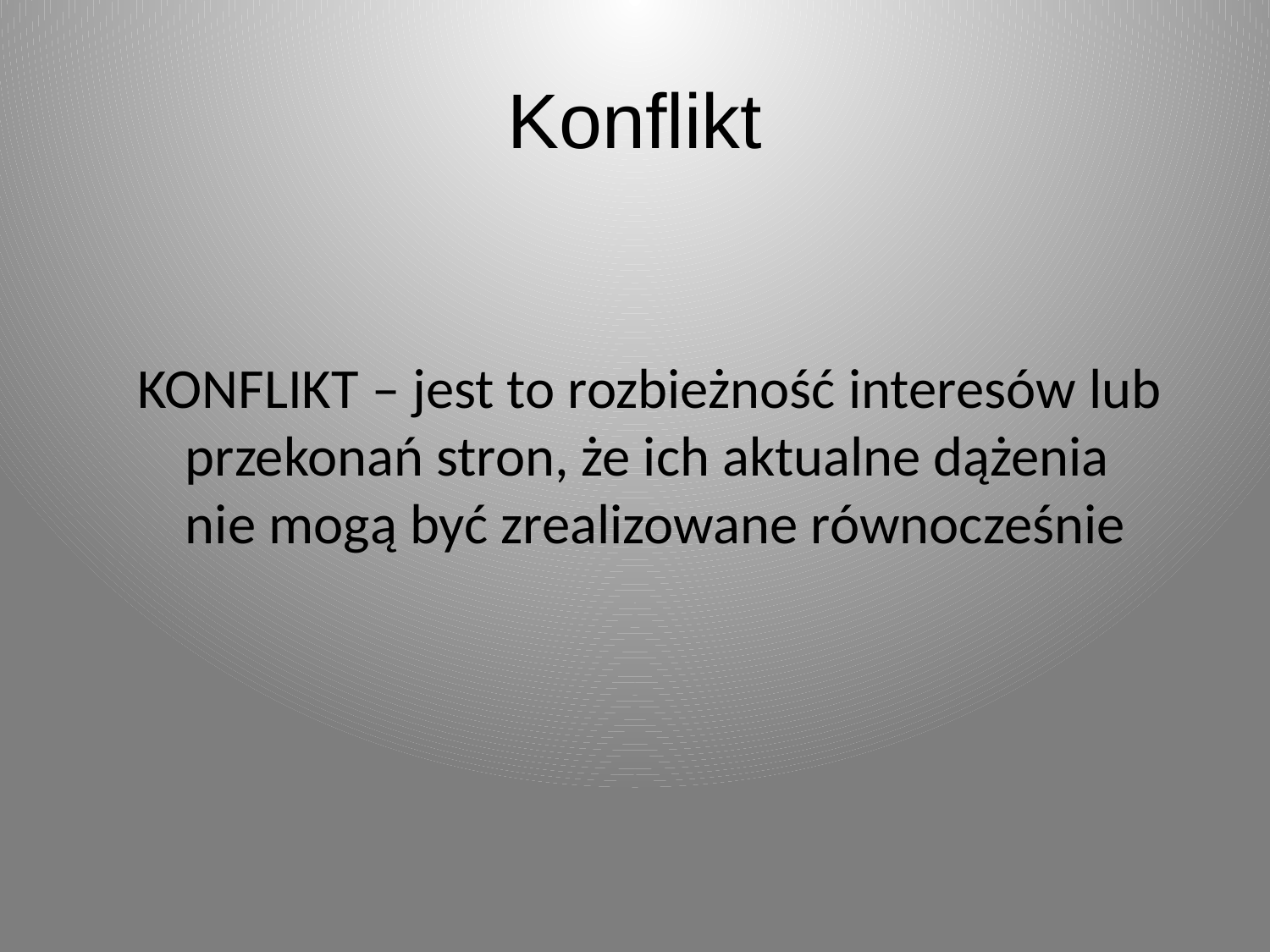

# Konflikt
KONFLIKT – jest to rozbieżność interesów lub przekonań stron, że ich aktualne dążenia nie mogą być zrealizowane równocześnie